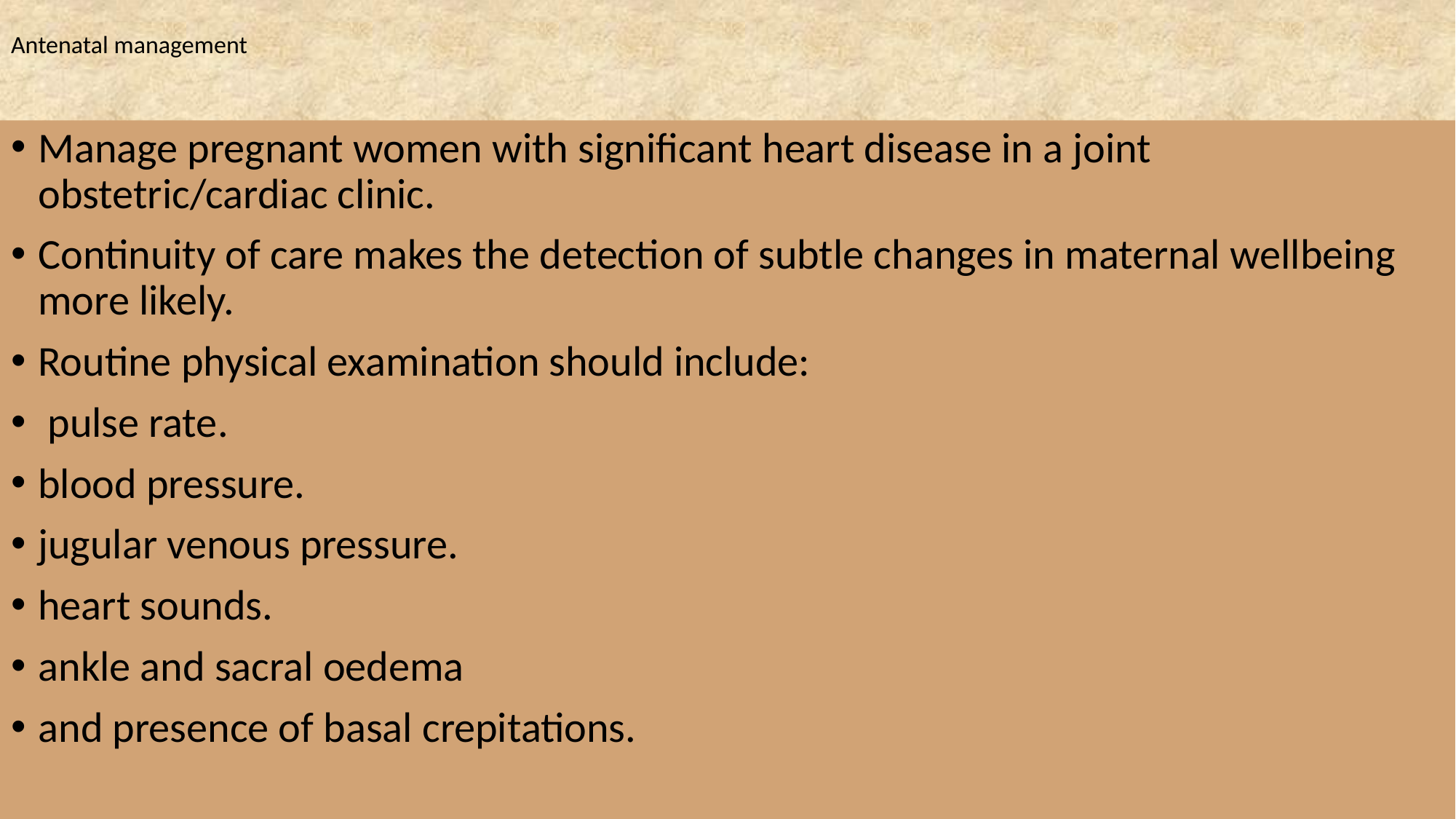

# Antenatal management
Manage pregnant women with significant heart disease in a joint  obstetric/cardiac clinic.
Continuity of care makes the detection of subtle changes in maternal wellbeing more likely.
Routine physical examination should include:
 pulse rate.
blood pressure.
jugular venous pressure.
heart sounds.
ankle and sacral oedema
and presence of basal crepitations.